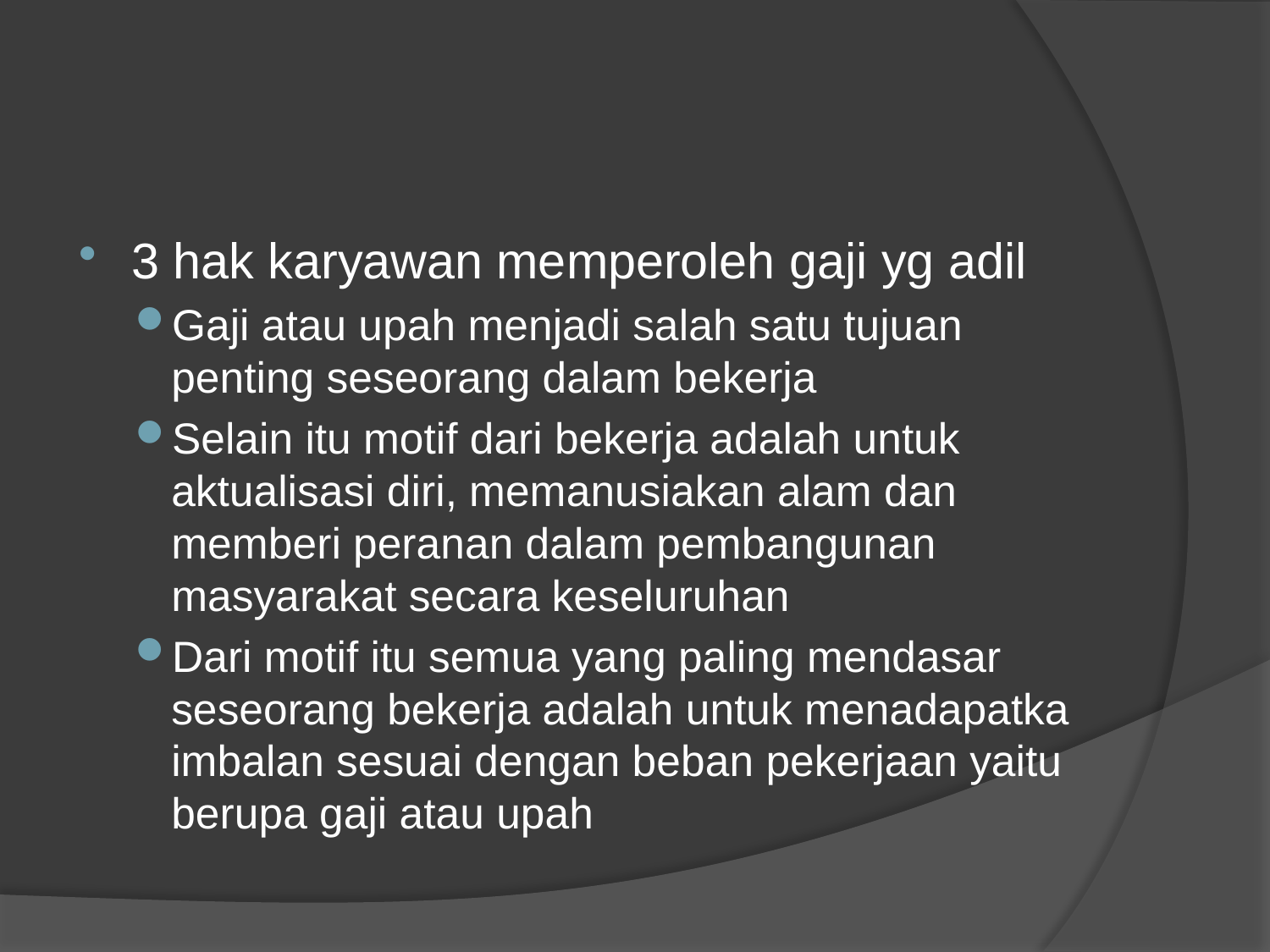

#
3 hak karyawan memperoleh gaji yg adil
Gaji atau upah menjadi salah satu tujuan penting seseorang dalam bekerja
Selain itu motif dari bekerja adalah untuk aktualisasi diri, memanusiakan alam dan memberi peranan dalam pembangunan masyarakat secara keseluruhan
Dari motif itu semua yang paling mendasar seseorang bekerja adalah untuk menadapatka imbalan sesuai dengan beban pekerjaan yaitu berupa gaji atau upah